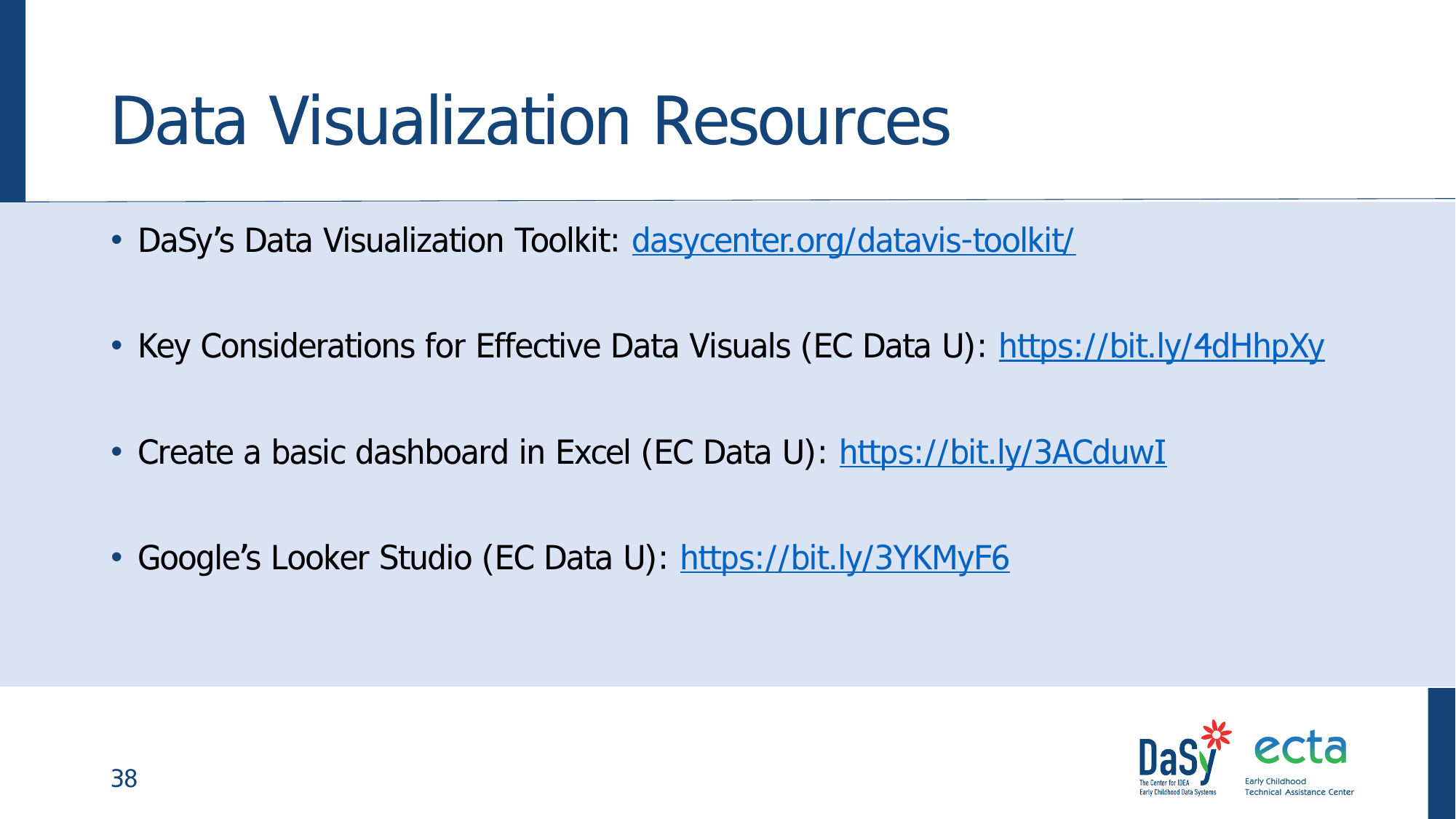

# Data Visualization Resources
DaSy’s Data Visualization Toolkit: dasycenter.org/datavis-toolkit/
Key Considerations for Effective Data Visuals (EC Data U): https://bit.ly/4dHhpXy
Create a basic dashboard in Excel (EC Data U): https://bit.ly/3ACduwI
Google’s Looker Studio (EC Data U): https://bit.ly/3YKMyF6